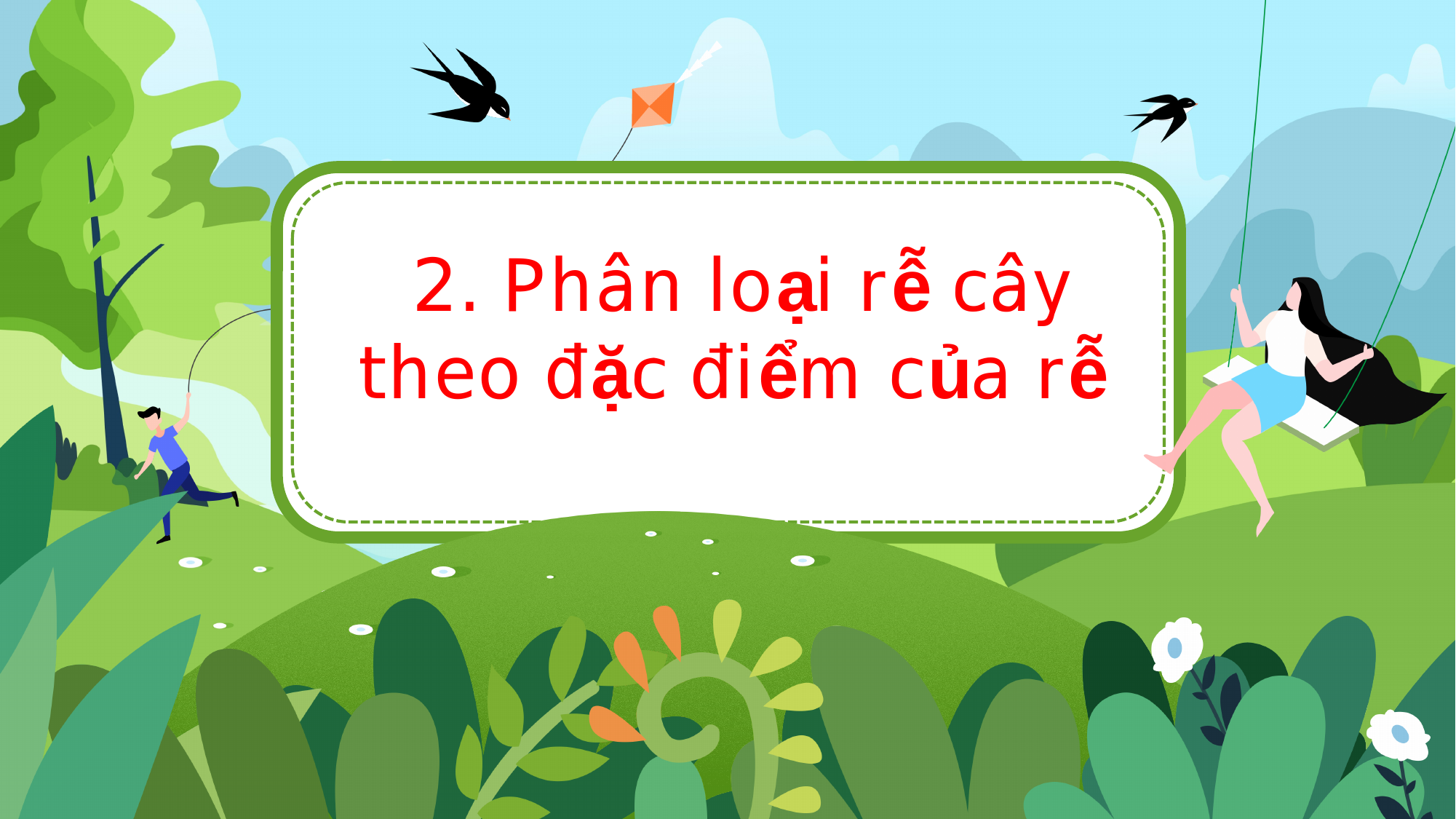

2. Phân loại rễ cây theo đặc điểm của rễ